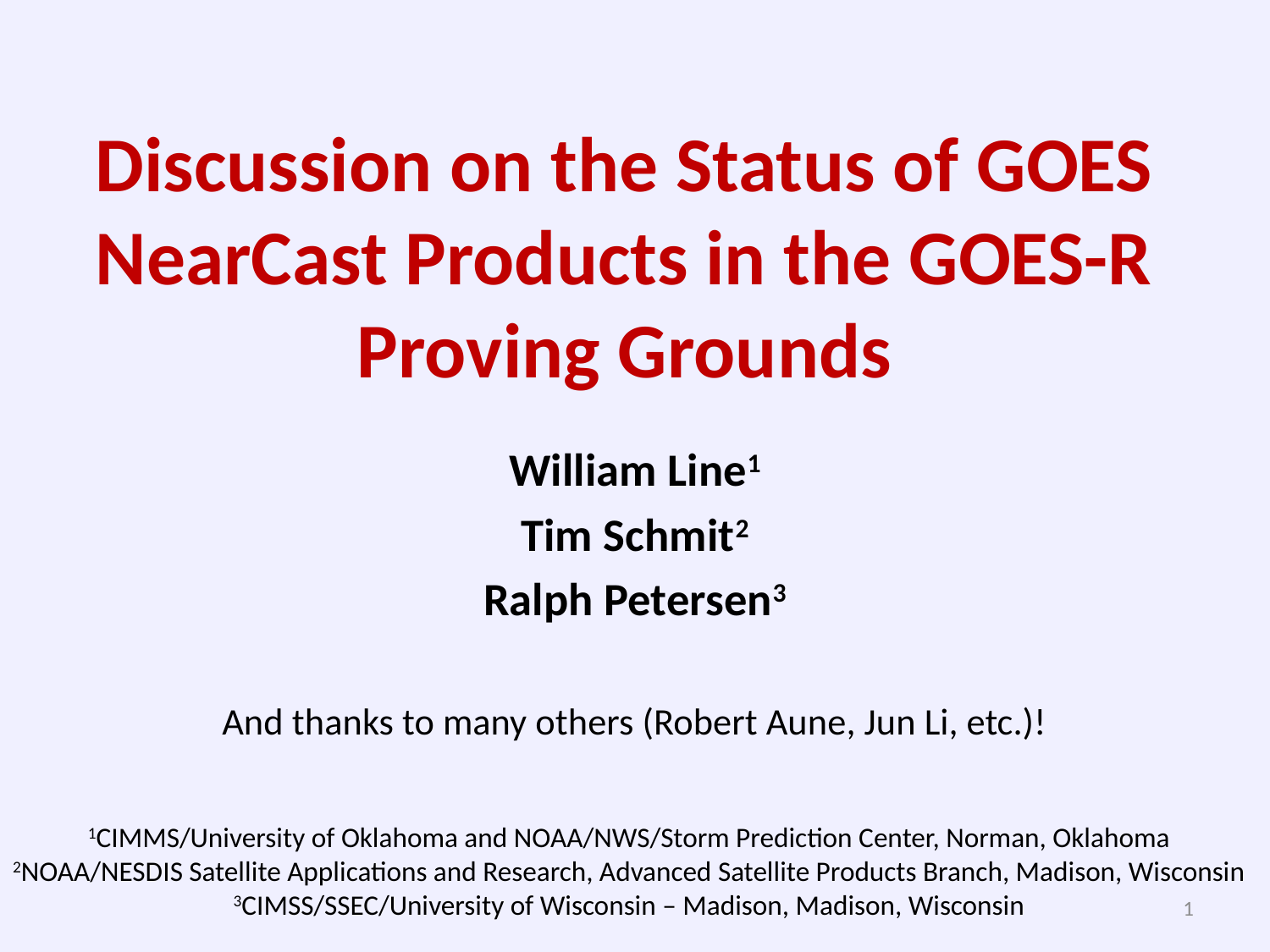

# Discussion on the Status of GOES NearCast Products in the GOES-R Proving Grounds
William Line1
Tim Schmit2
Ralph Petersen3

And thanks to many others (Robert Aune, Jun Li, etc.)!
1CIMMS/University of Oklahoma and NOAA/NWS/Storm Prediction Center, Norman, Oklahoma
2NOAA/NESDIS Satellite Applications and Research, Advanced Satellite Products Branch, Madison, Wisconsin
3CIMSS/SSEC/University of Wisconsin – Madison, Madison, Wisconsin

1